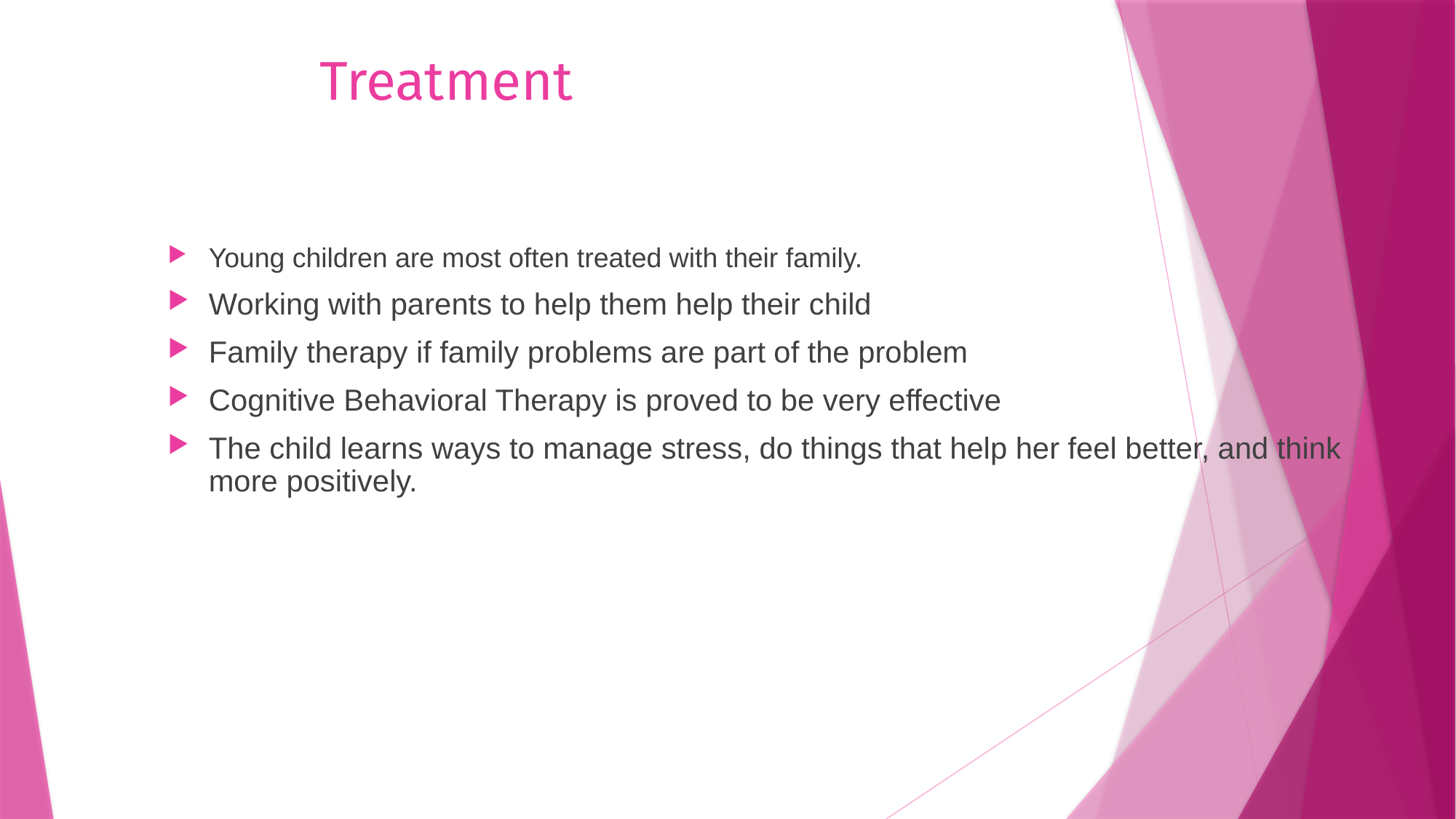

# Treatment
Young children are most often treated with their family.
Working with parents to help them help their child
Family therapy if family problems are part of the problem
Cognitive Behavioral Therapy is proved to be very effective
The child learns ways to manage stress, do things that help her feel better, and think more positively.